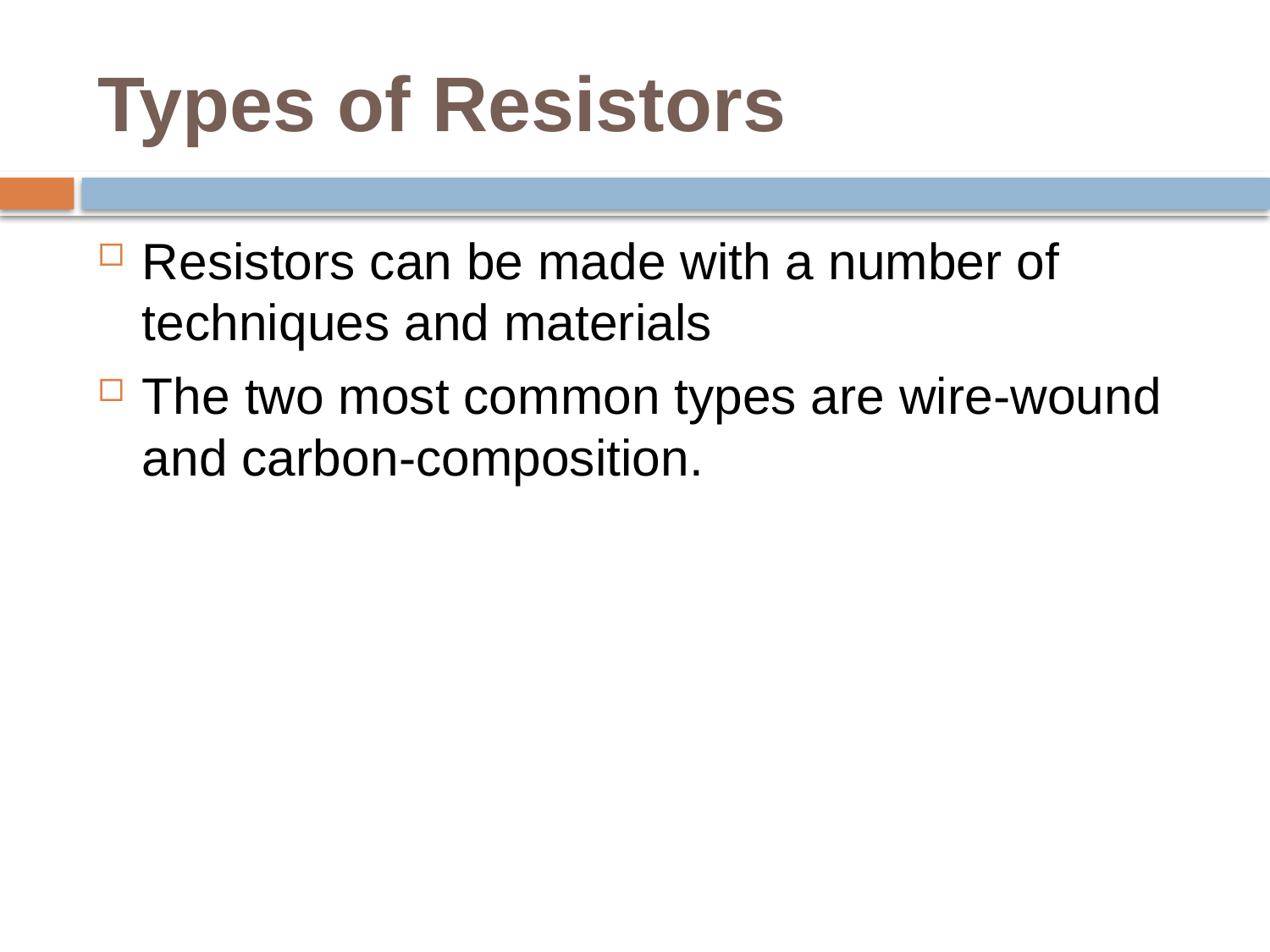

# Types of Resistors
Resistors can be made with a number of techniques and materials
The two most common types are wire-wound and carbon-composition.